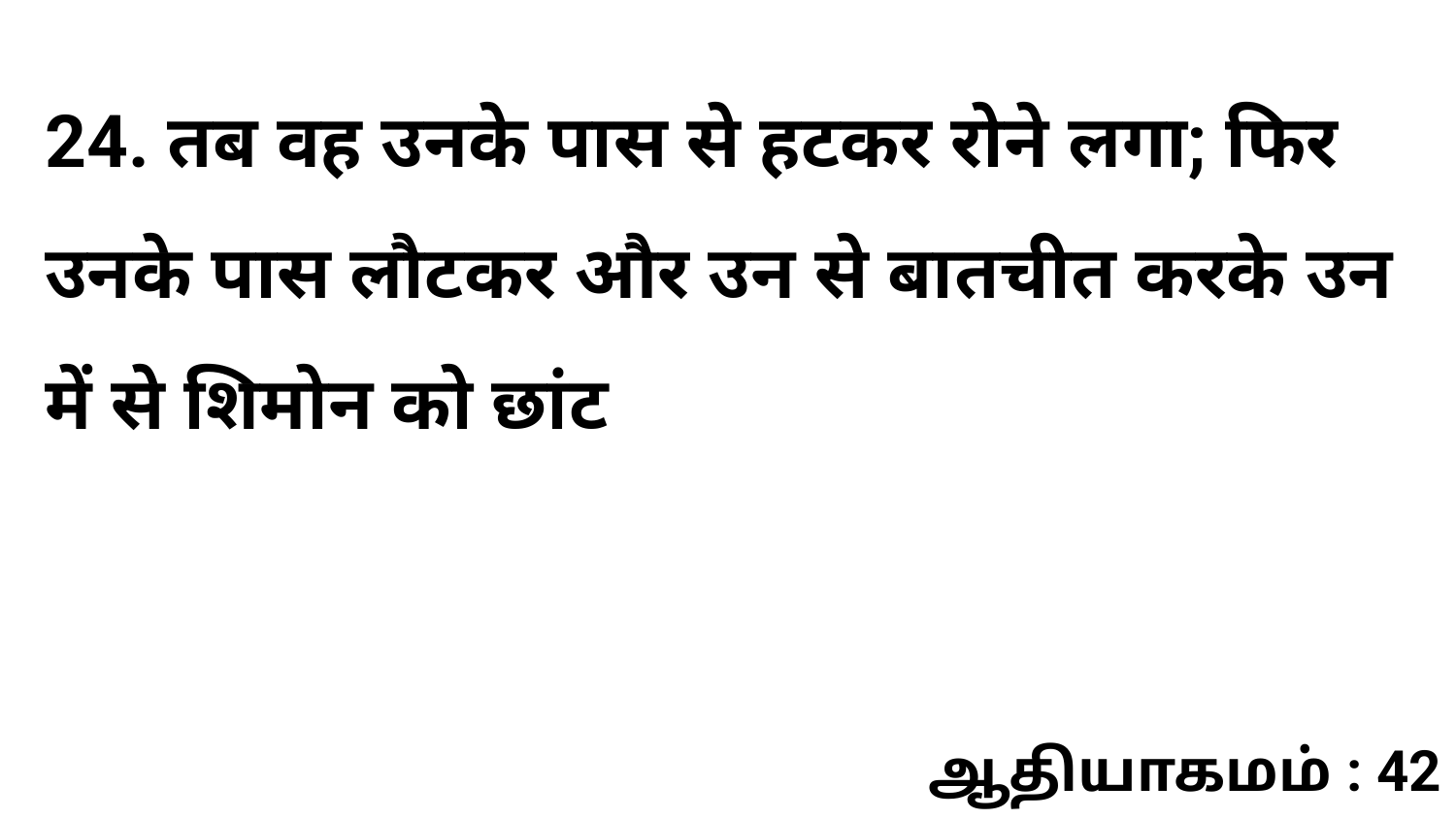

24. तब वह उनके पास से हटकर रोने लगा; फिर उनके पास लौटकर और उन से बातचीत करके उन में से शिमोन को छांट
ஆதியாகமம் : 42